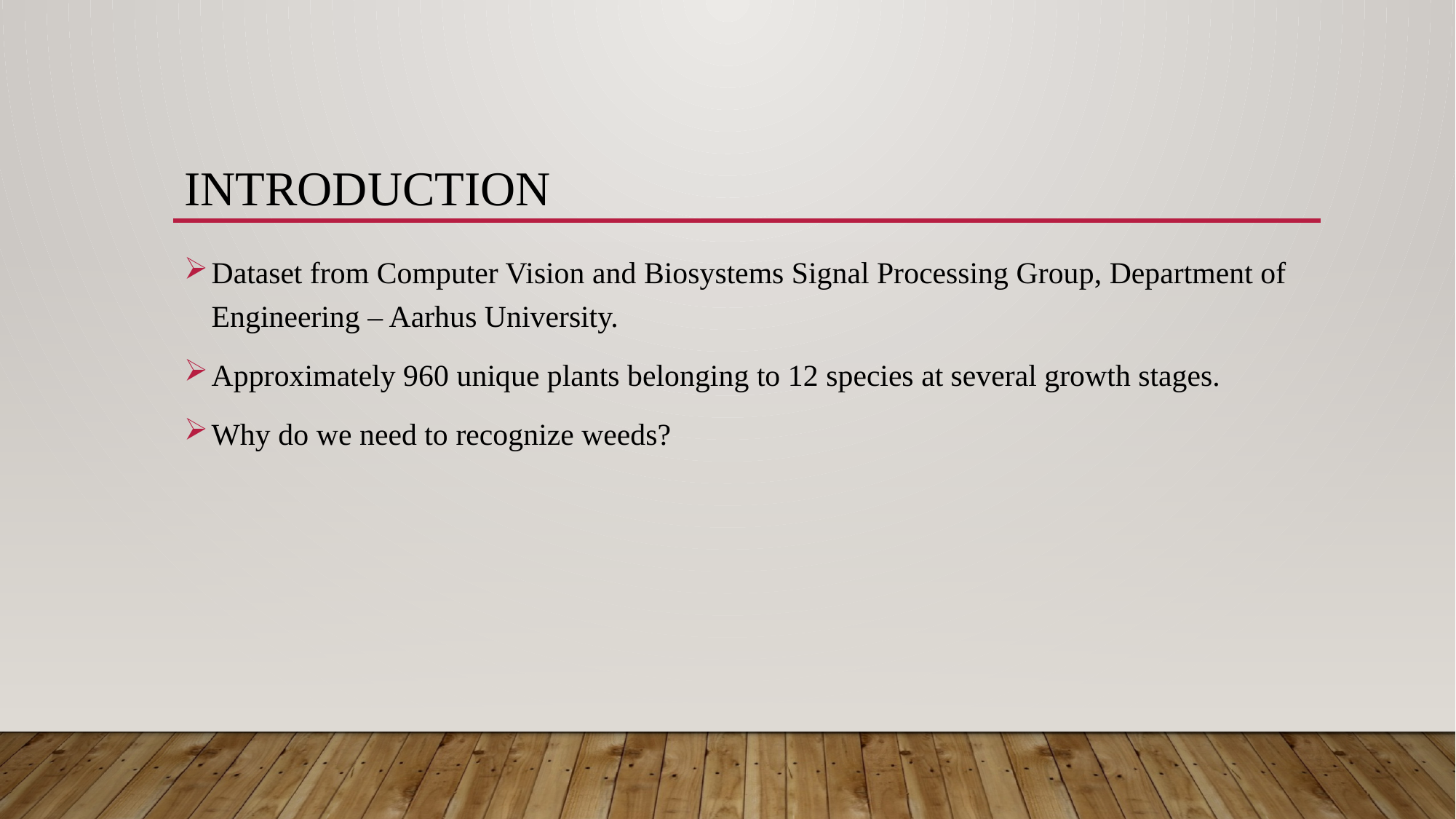

# Introduction
Dataset from Computer Vision and Biosystems Signal Processing Group, Department of Engineering – Aarhus University.
Approximately 960 unique plants belonging to 12 species at several growth stages.
Why do we need to recognize weeds?